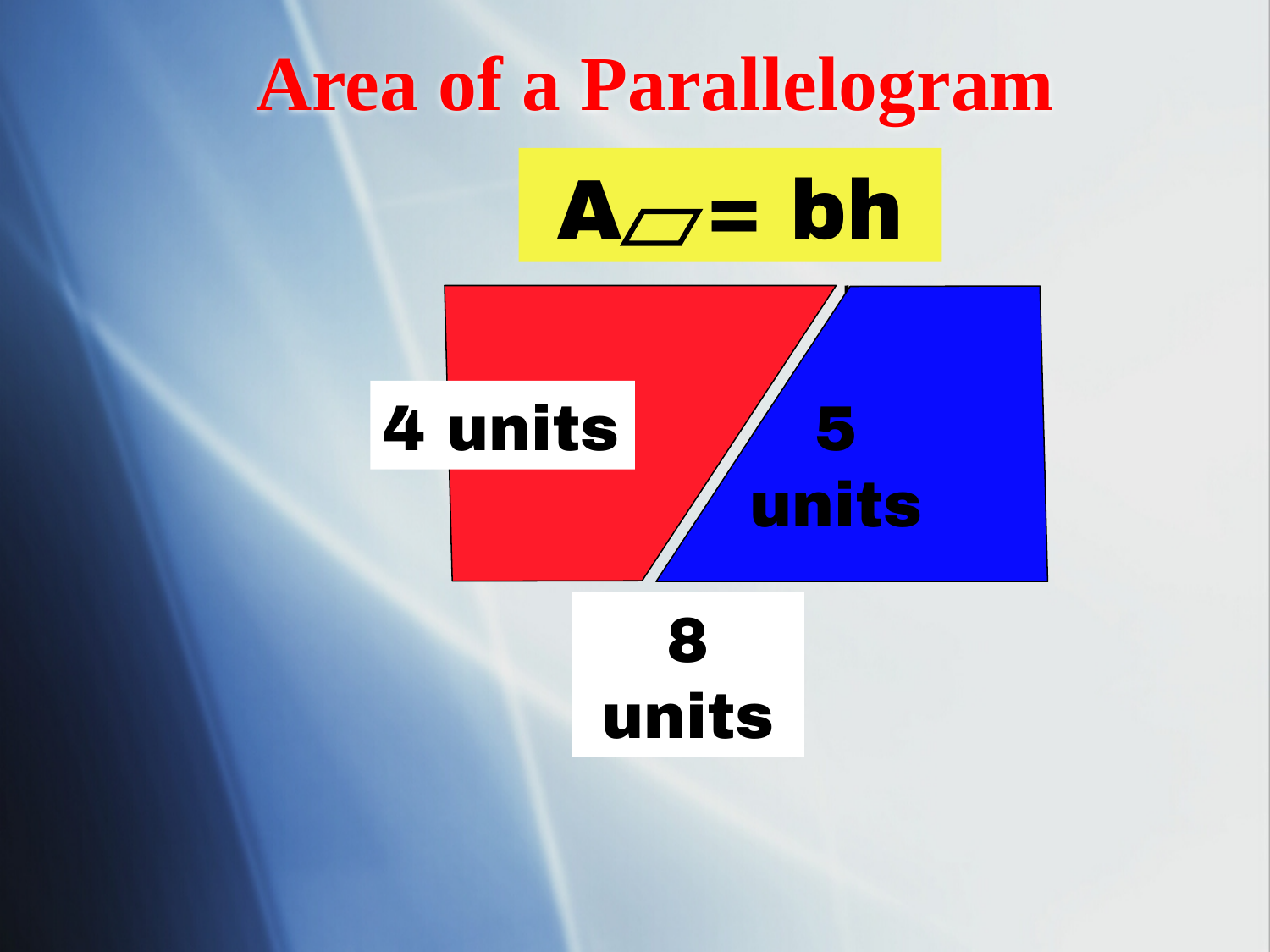

# Area of a Parallelogram
A   = bh

4 units
5 units

8 units